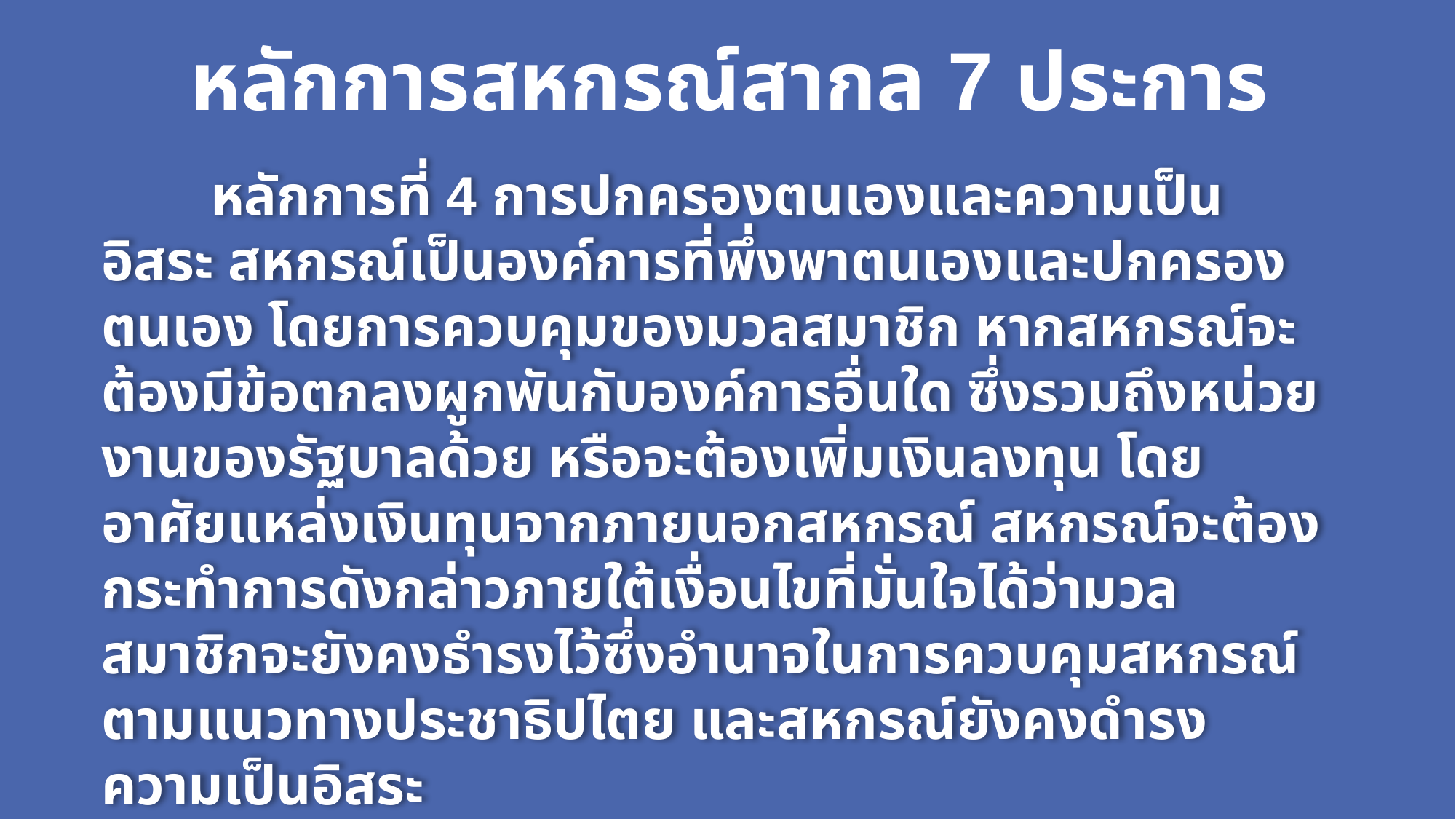

หลักการสหกรณ์สากล 7 ประการ
	หลักการที่ 4 การปกครองตนเองและความเป็นอิสระ สหกรณ์เป็นองค์การที่พึ่งพาตนเองและปกครองตนเอง โดยการควบคุมของมวลสมาชิก หากสหกรณ์จะต้องมีข้อตกลงผูกพันกับองค์การอื่นใด ซึ่งรวมถึงหน่วยงานของรัฐบาลด้วย หรือจะต้องเพิ่มเงินลงทุน โดยอาศัยแหล่งเงินทุนจากภายนอกสหกรณ์ สหกรณ์จะต้องกระทำการดังกล่าวภายใต้เงื่อนไขที่มั่นใจได้ว่ามวลสมาชิกจะยังคงธำรงไว้ซึ่งอำนาจในการควบคุมสหกรณ์ตามแนวทางประชาธิปไตย และสหกรณ์ยังคงดำรงความเป็นอิสระ